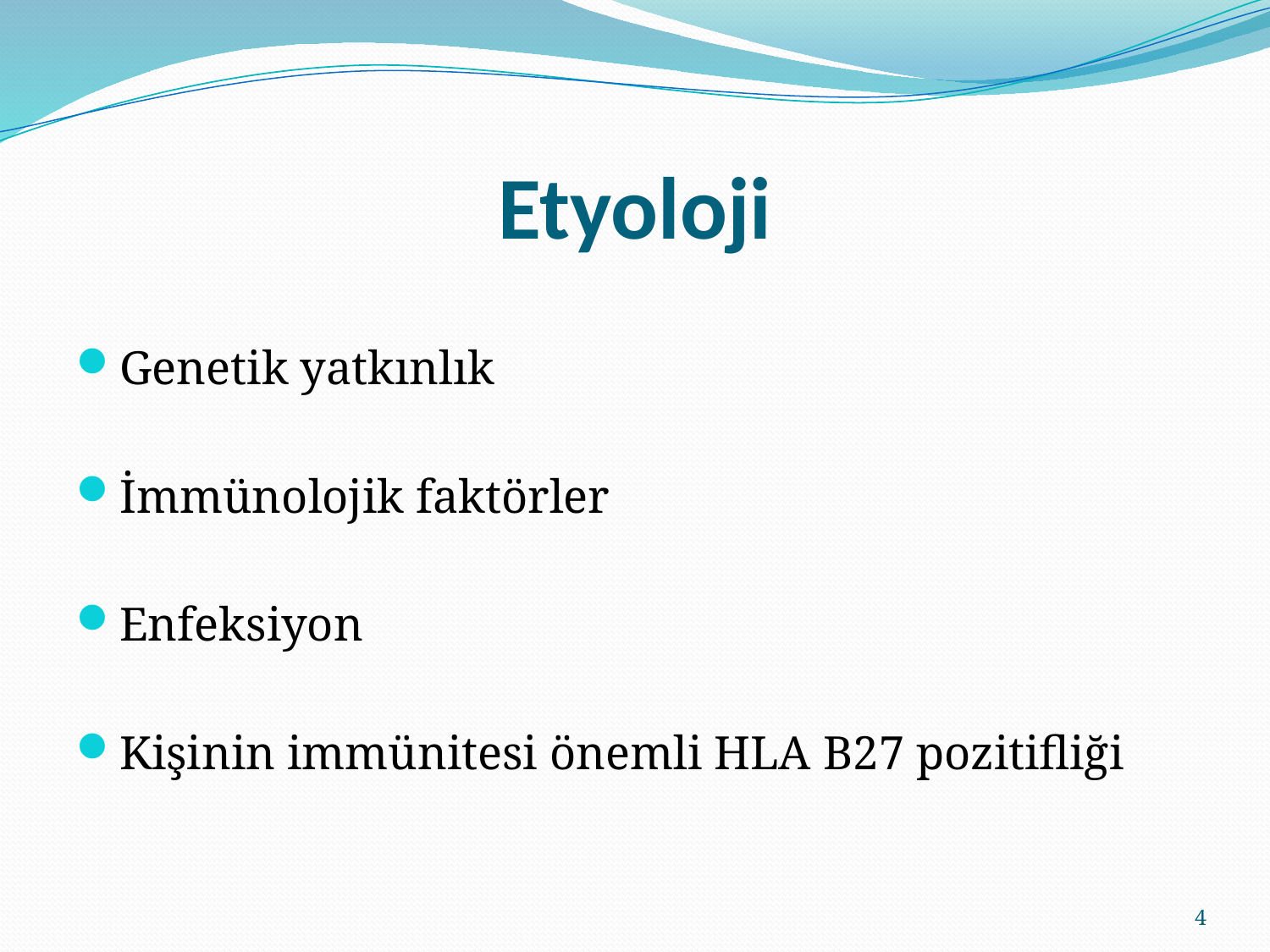

# Etyoloji

Genetik yatkınlık

İmmünolojik faktörler

Enfeksiyon

Kişinin immünitesi önemli HLA B27 pozitifliği

4